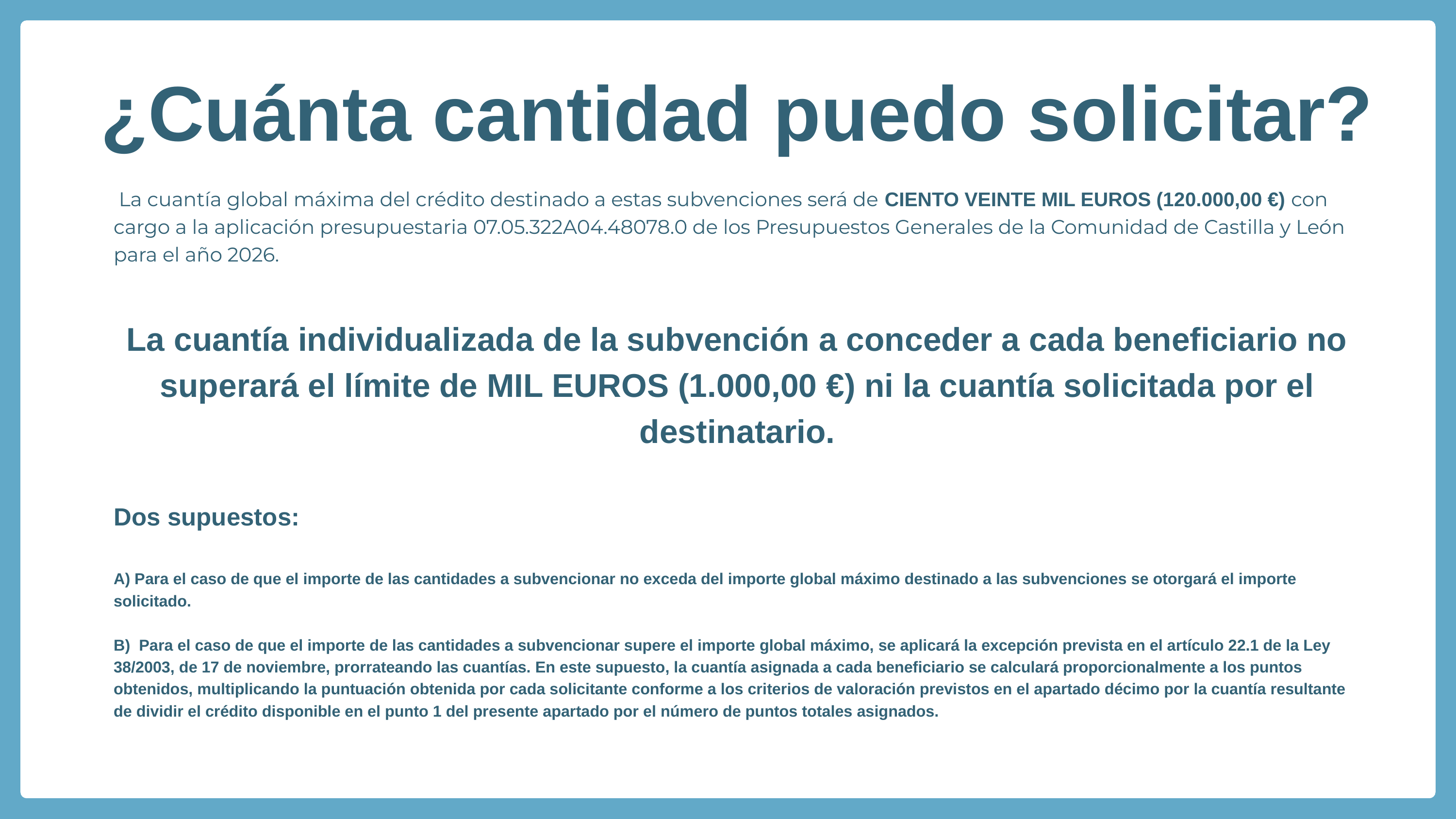

¿Cuánta cantidad puedo solicitar?
 La cuantía global máxima del crédito destinado a estas subvenciones será de CIENTO VEINTE MIL EUROS (120.000,00 €) con cargo a la aplicación presupuestaria 07.05.322A04.48078.0 de los Presupuestos Generales de la Comunidad de Castilla y León para el año 2026.

La cuantía individualizada de la subvención a conceder a cada beneficiario no superará el límite de MIL EUROS (1.000,00 €) ni la cuantía solicitada por el destinatario.

Dos supuestos:

A) Para el caso de que el importe de las cantidades a subvencionar no exceda del importe global máximo destinado a las subvenciones se otorgará el importe solicitado.

B)  Para el caso de que el importe de las cantidades a subvencionar supere el importe global máximo, se aplicará la excepción prevista en el artículo 22.1 de la Ley 38/2003, de 17 de noviembre, prorrateando las cuantías. En este supuesto, la cuantía asignada a cada beneficiario se calculará proporcionalmente a los puntos obtenidos, multiplicando la puntuación obtenida por cada solicitante conforme a los criterios de valoración previstos en el apartado décimo por la cuantía resultante de dividir el crédito disponible en el punto 1 del presente apartado por el número de puntos totales asignados.